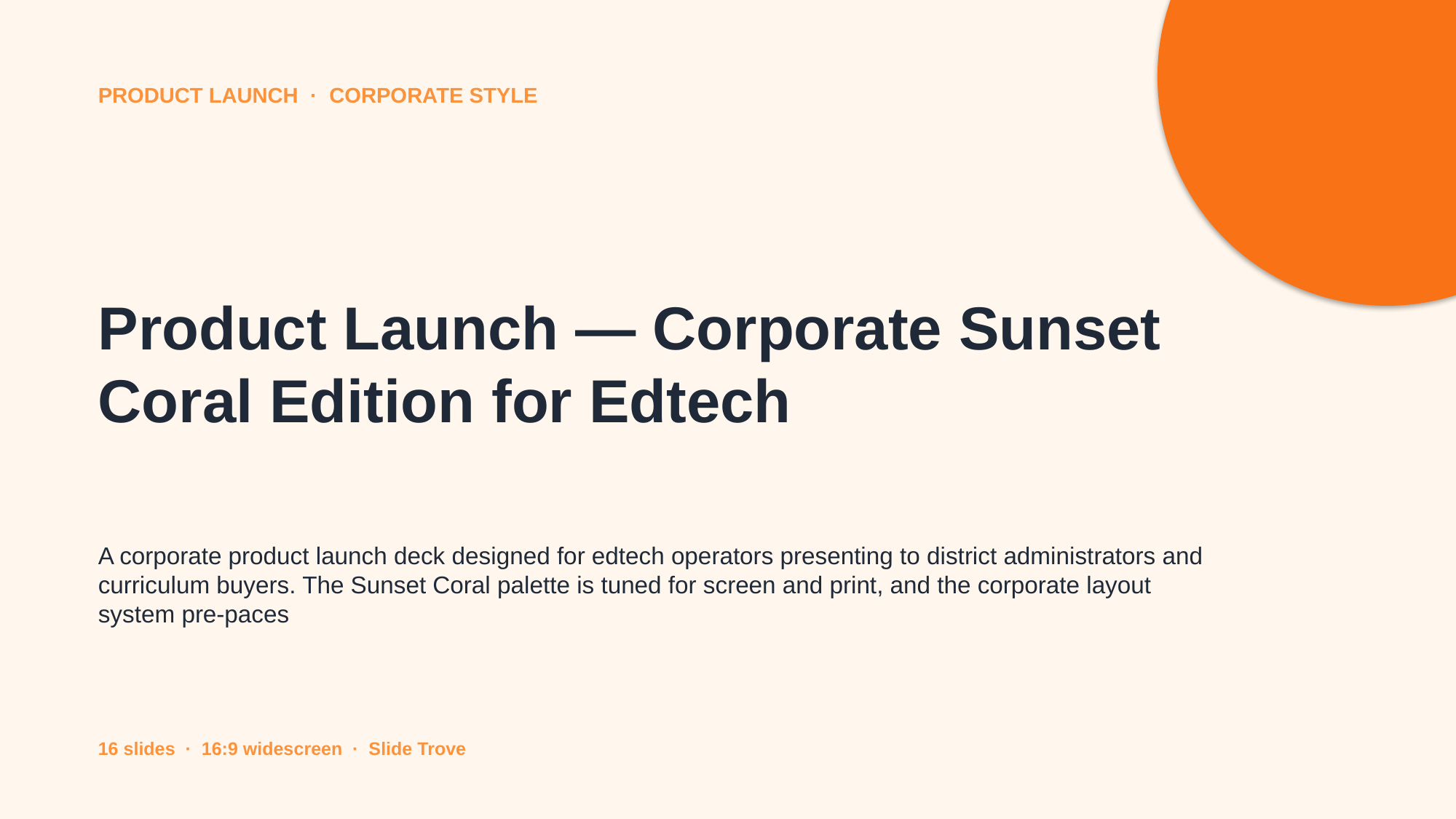

PRODUCT LAUNCH  ·  CORPORATE STYLE
Product Launch — Corporate Sunset Coral Edition for Edtech
A corporate product launch deck designed for edtech operators presenting to district administrators and curriculum buyers. The Sunset Coral palette is tuned for screen and print, and the corporate layout system pre-paces
16 slides  ·  16:9 widescreen  ·  Slide Trove